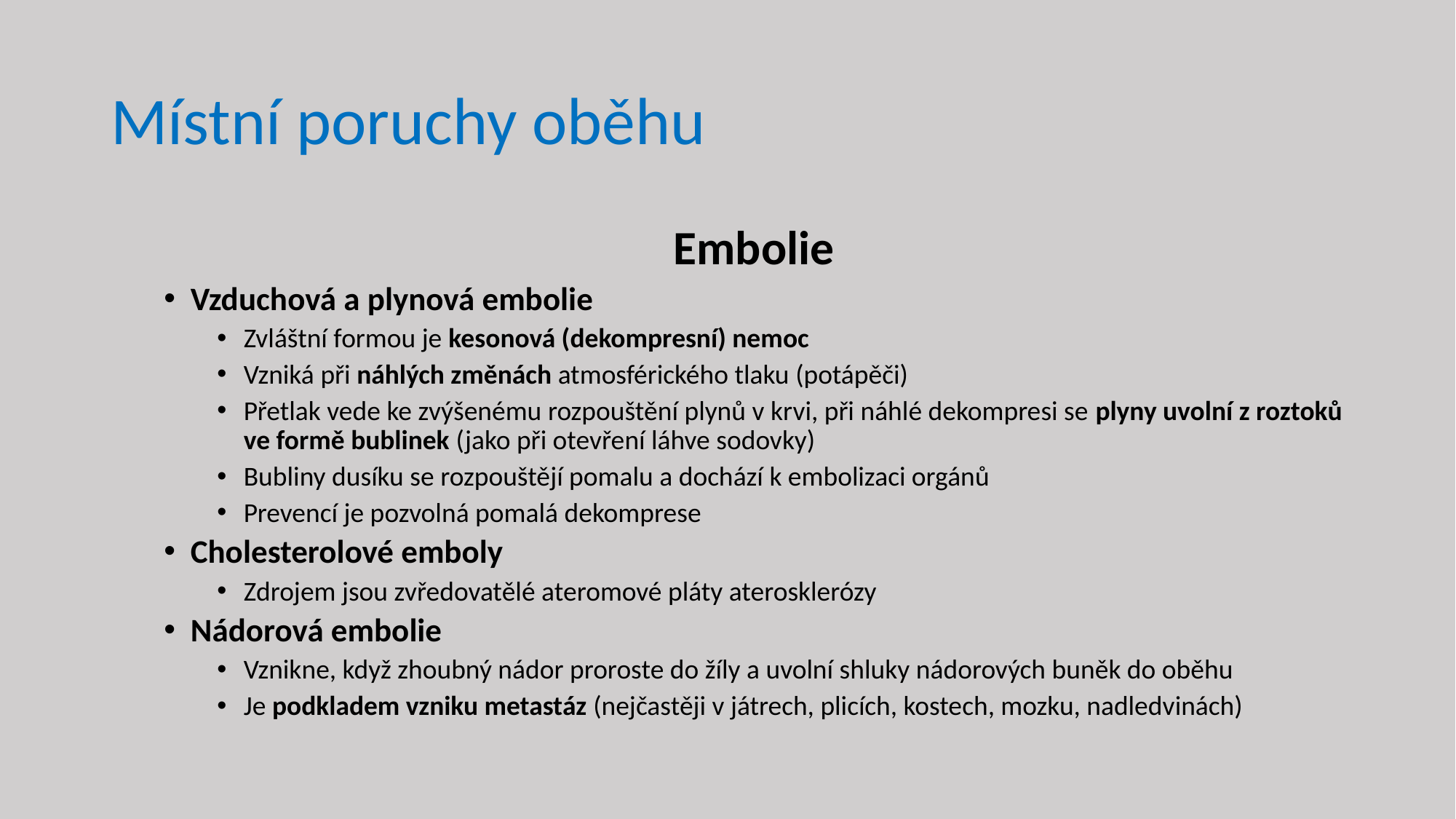

# Místní poruchy oběhu
Embolie
Vzduchová a plynová embolie
Zvláštní formou je kesonová (dekompresní) nemoc
Vzniká při náhlých změnách atmosférického tlaku (potápěči)
Přetlak vede ke zvýšenému rozpouštění plynů v krvi, při náhlé dekompresi se plyny uvolní z roztoků ve formě bublinek (jako při otevření láhve sodovky)
Bubliny dusíku se rozpouštějí pomalu a dochází k embolizaci orgánů
Prevencí je pozvolná pomalá dekomprese
Cholesterolové emboly
Zdrojem jsou zvředovatělé ateromové pláty aterosklerózy
Nádorová embolie
Vznikne, když zhoubný nádor proroste do žíly a uvolní shluky nádorových buněk do oběhu
Je podkladem vzniku metastáz (nejčastěji v játrech, plicích, kostech, mozku, nadledvinách)